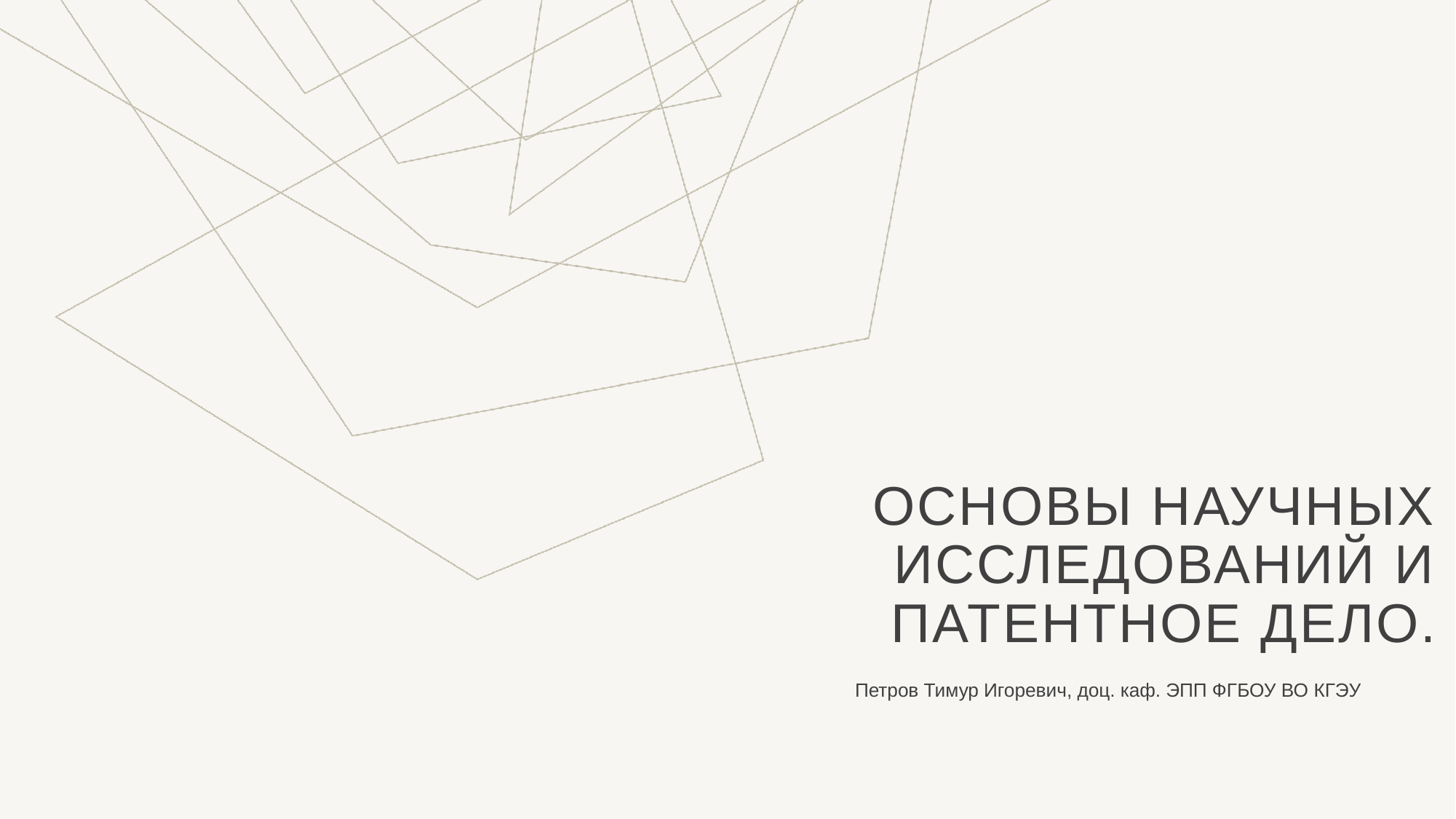

# Основы научных исследований и патентное дело.
Петров Тимур Игоревич, доц. каф. ЭПП ФГБОУ ВО КГЭУ